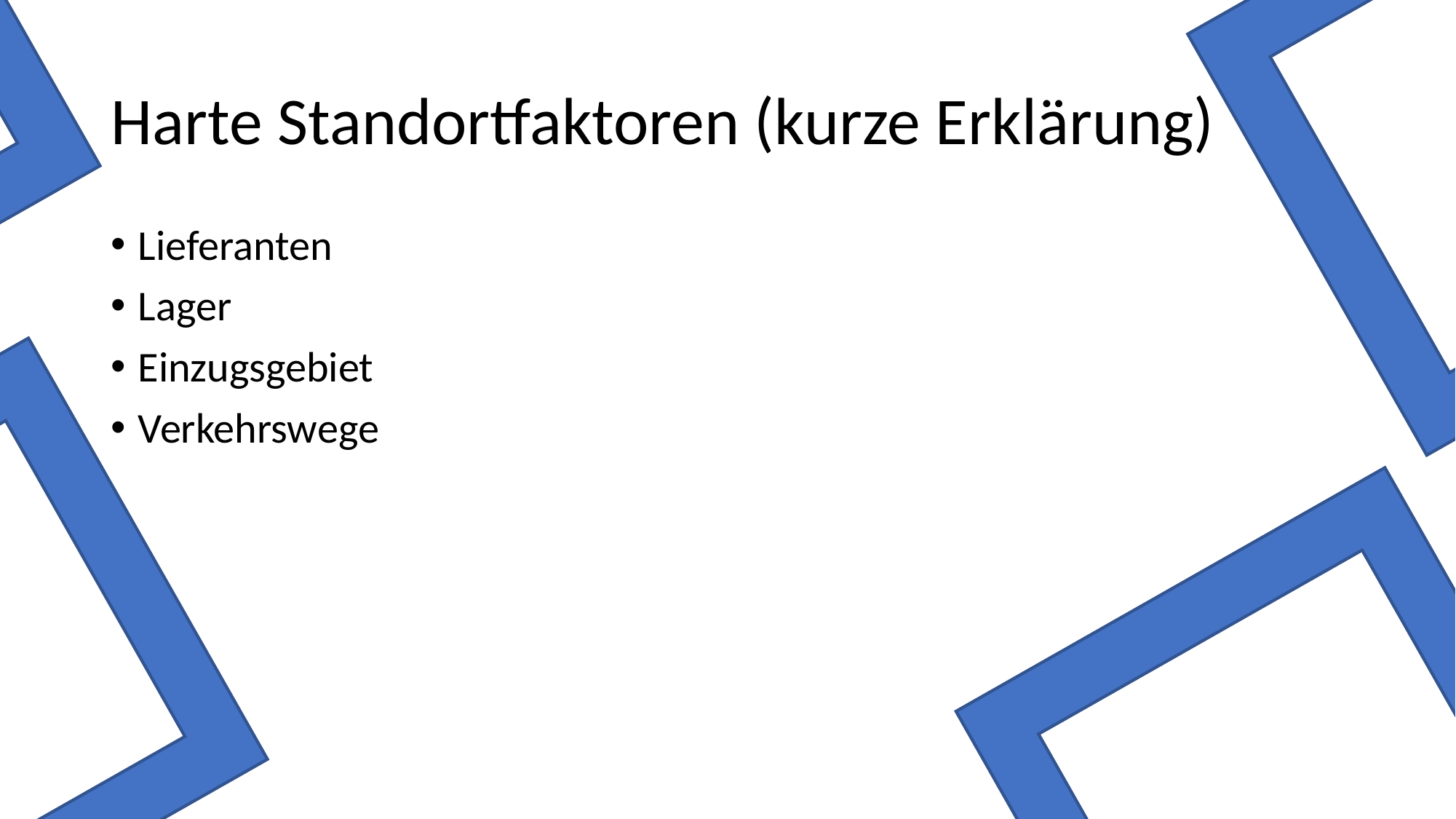

Harte Standortfaktoren (kurze Erklärung)
Lieferanten
Lager
Einzugsgebiet
Verkehrswege